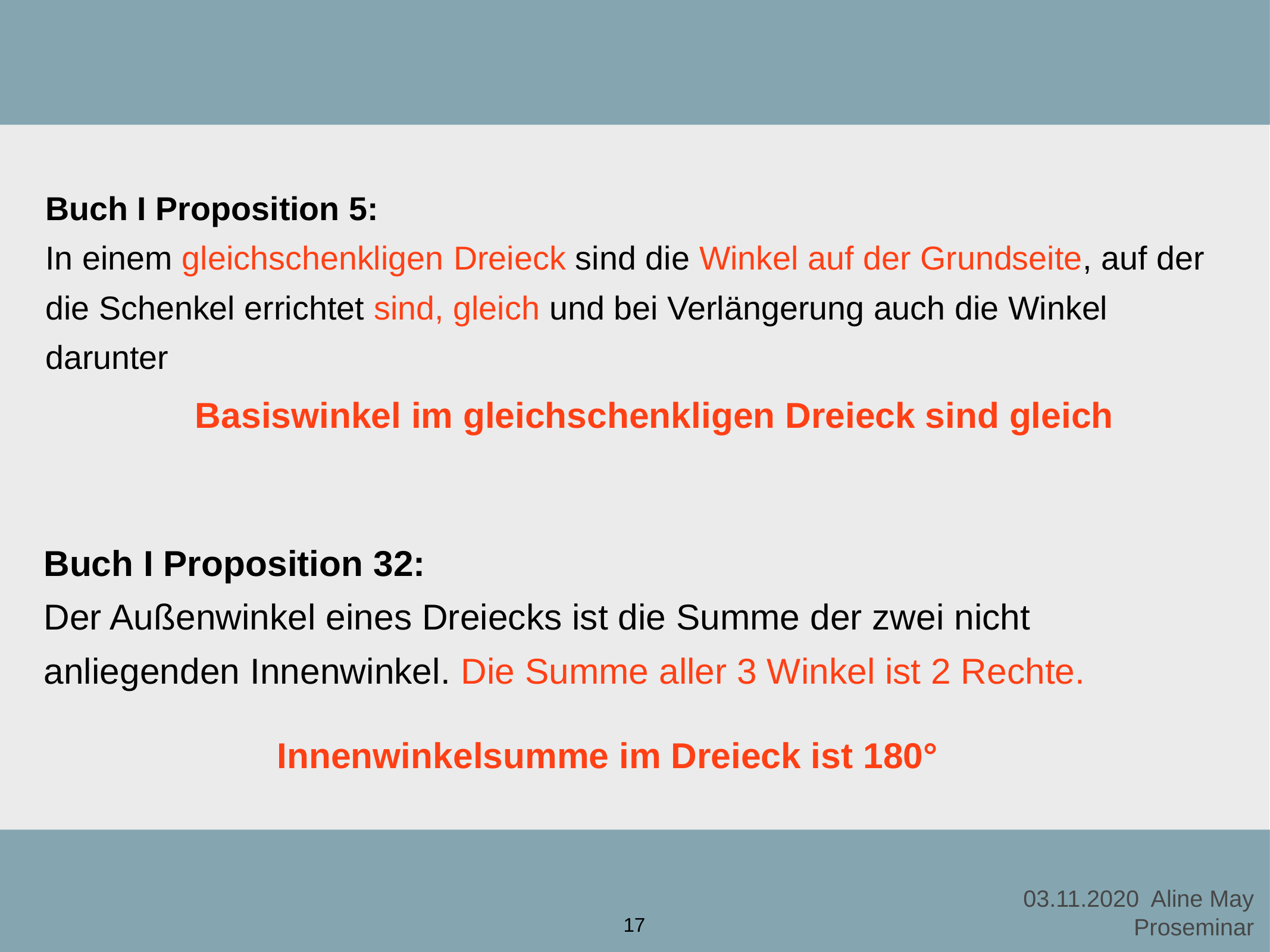

#
Buch I Proposition 5:
In einem gleichschenkligen Dreieck sind die Winkel auf der Grundseite, auf der die Schenkel errichtet sind, gleich und bei Verlängerung auch die Winkel darunter
Basiswinkel im gleichschenkligen Dreieck sind gleich
Buch I Proposition 32:
Der Außenwinkel eines Dreiecks ist die Summe der zwei nicht anliegenden Innenwinkel. Die Summe aller 3 Winkel ist 2 Rechte.
Innenwinkelsumme im Dreieck ist 180°
17